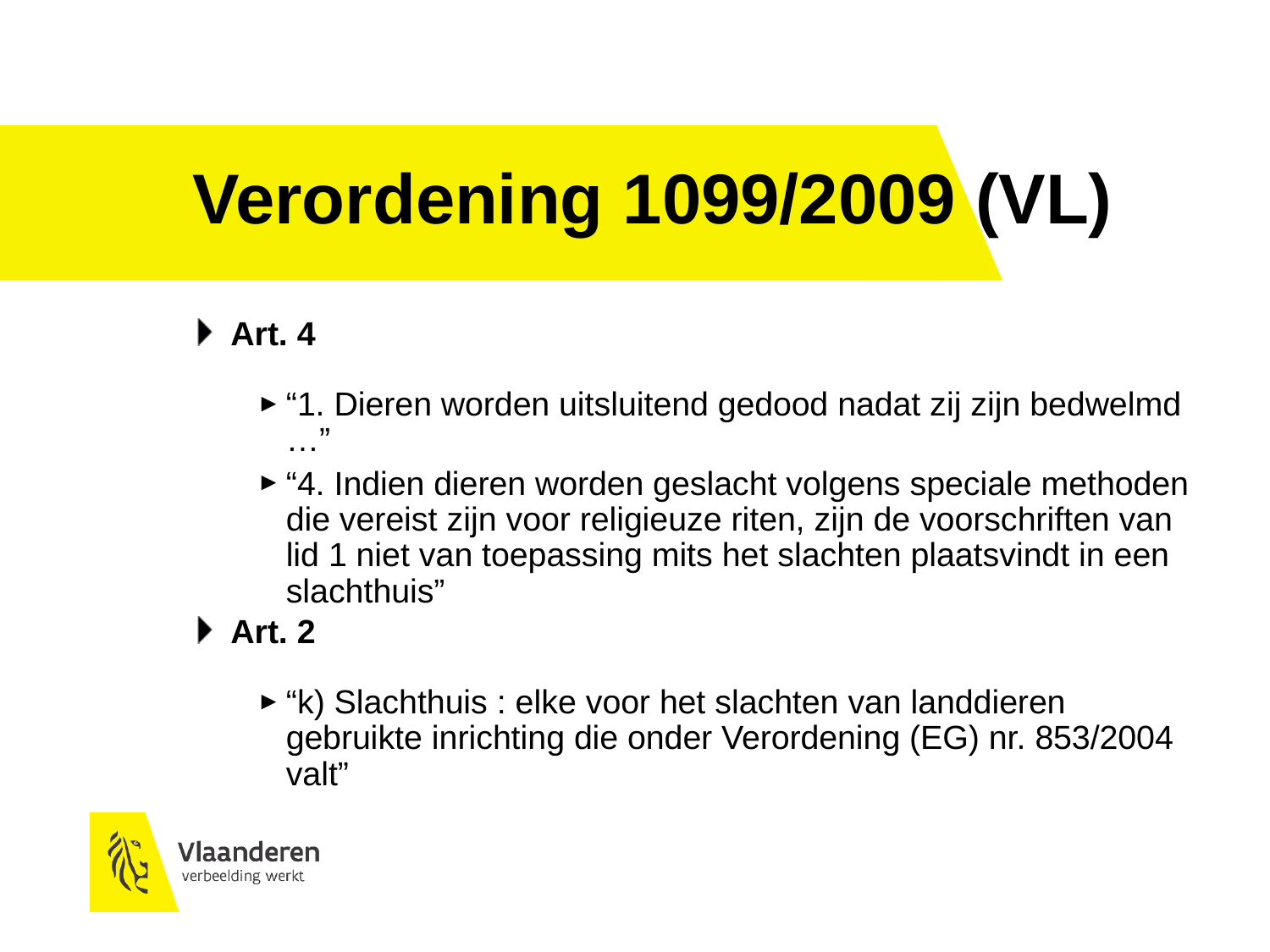

# Verordening 1099/2009 (VL)
Art. 4
“1. Dieren worden uitsluitend gedood nadat zij zijn bedwelmd …”
“4. Indien dieren worden geslacht volgens speciale methoden die vereist zijn voor religieuze riten, zijn de voorschriften van lid 1 niet van toepassing mits het slachten plaatsvindt in een slachthuis”
Art. 2
“k) Slachthuis : elke voor het slachten van landdieren gebruikte inrichting die onder Verordening (EG) nr. 853/2004 valt”